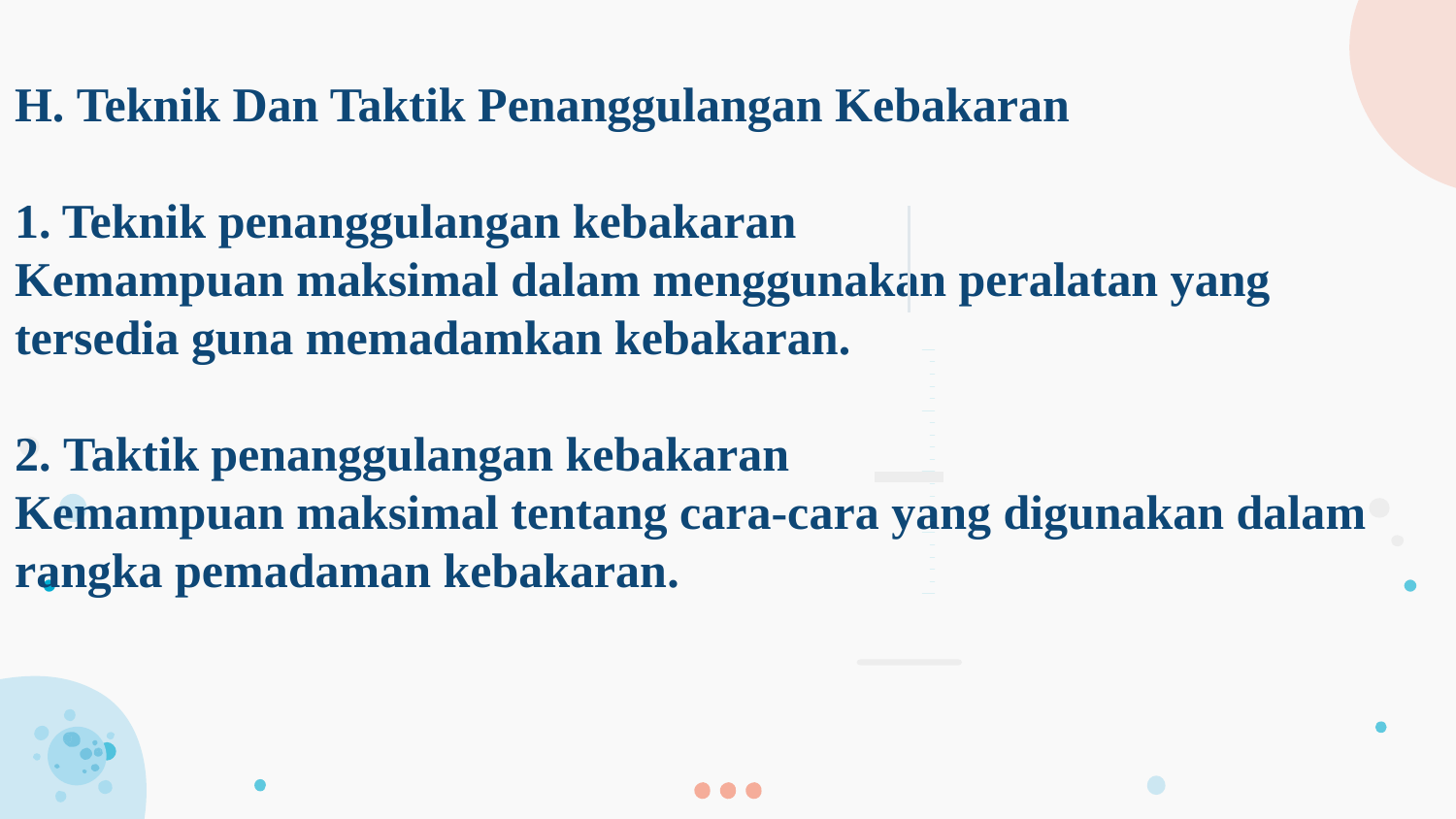

# H. Teknik Dan Taktik Penanggulangan Kebakaran 1. Teknik penanggulangan kebakaran Kemampuan maksimal dalam menggunakan peralatan yang tersedia guna memadamkan kebakaran. 2. Taktik penanggulangan kebakaran Kemampuan maksimal tentang cara-cara yang digunakan dalam rangka pemadaman kebakaran.